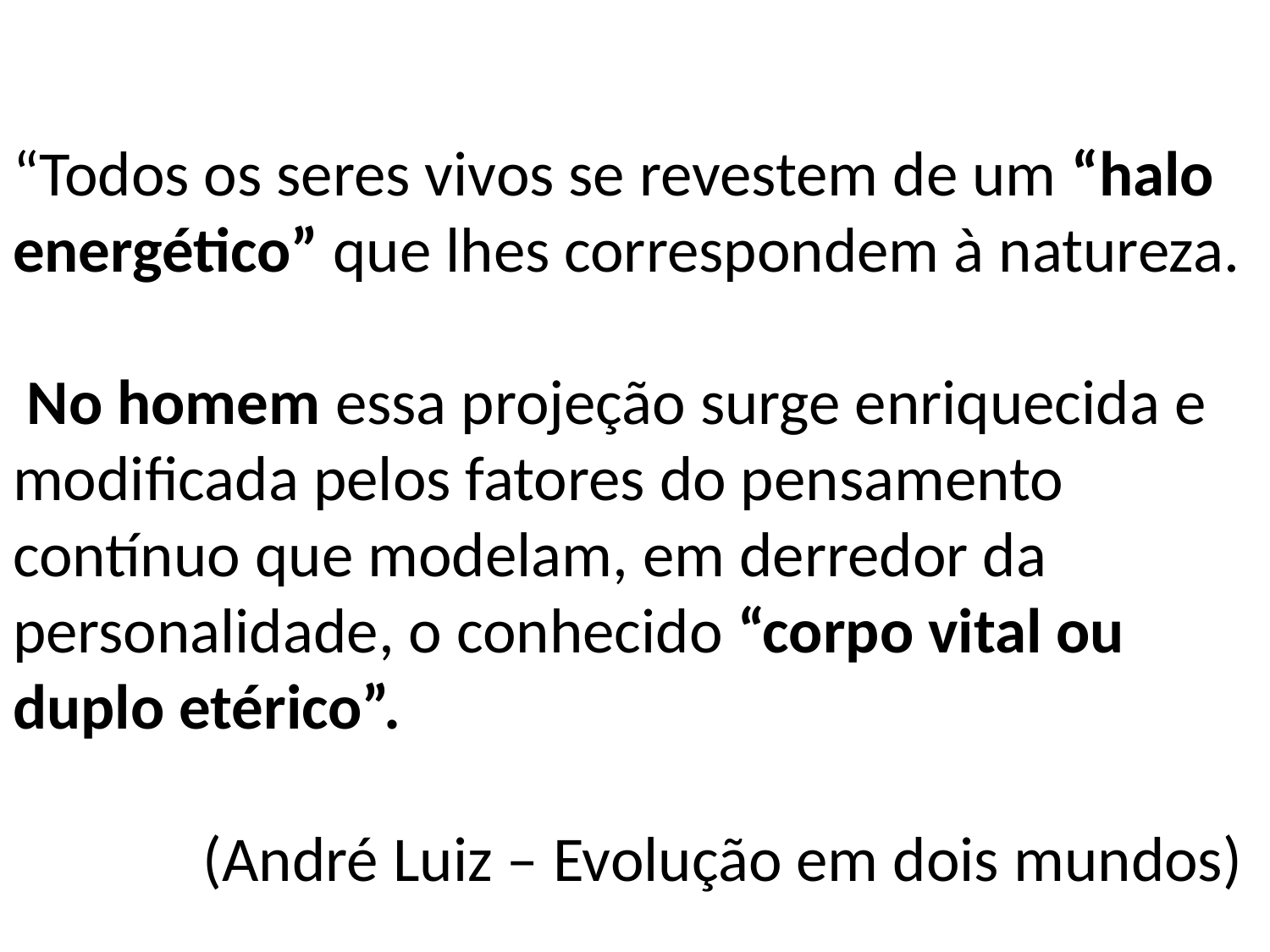

“Todos os seres vivos se revestem de um “halo energético” que lhes correspondem à natureza.

 No homem essa projeção surge enriquecida e modificada pelos fatores do pensamento contínuo que modelam, em derredor da personalidade, o conhecido “corpo vital ou duplo etérico”.

 (André Luiz – Evolução em dois mundos)